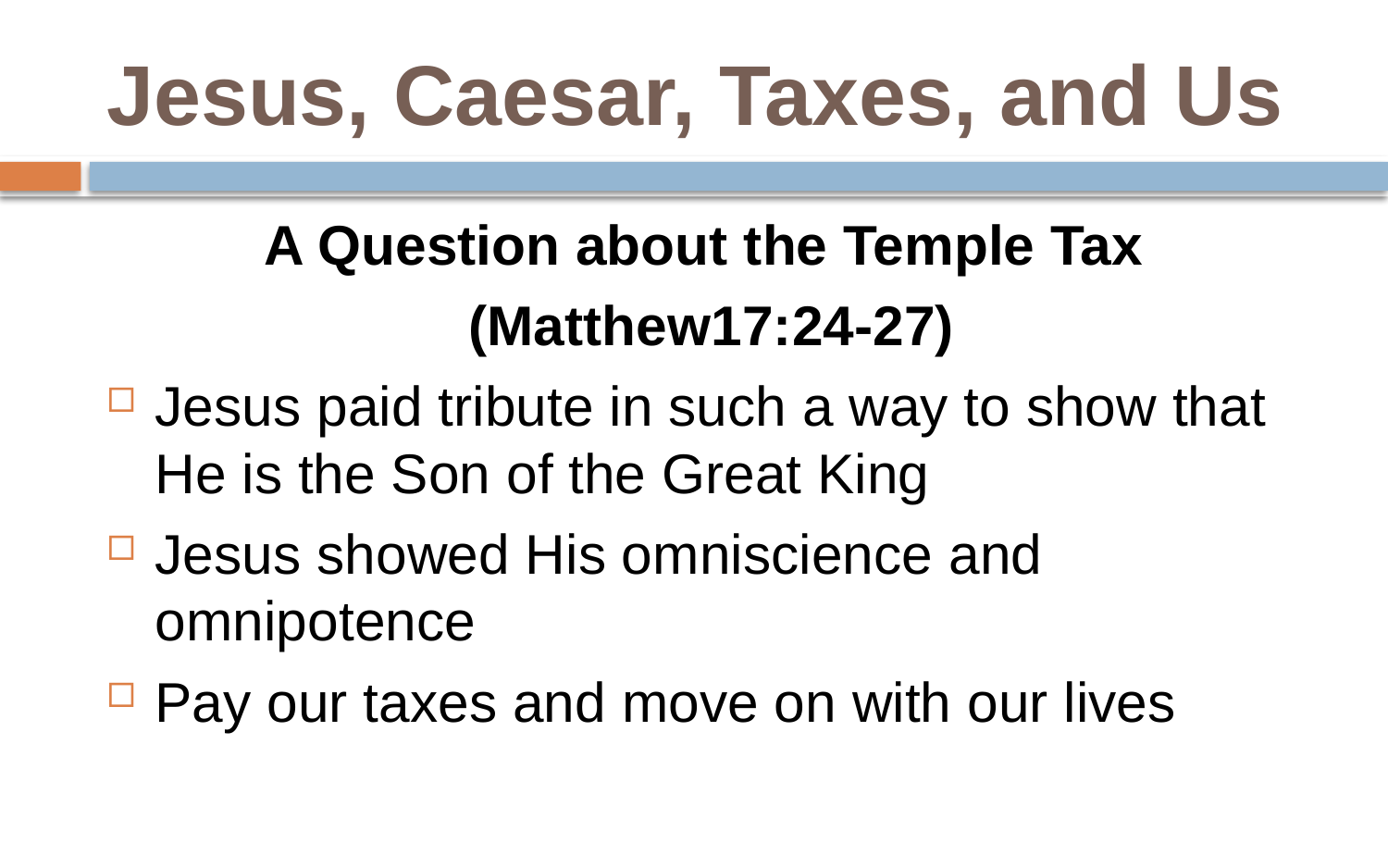

# Jesus, Caesar, Taxes, and Us
A Question about the Temple Tax
(Matthew17:24-27)
Jesus paid tribute in such a way to show that He is the Son of the Great King
Jesus showed His omniscience and omnipotence
Pay our taxes and move on with our lives